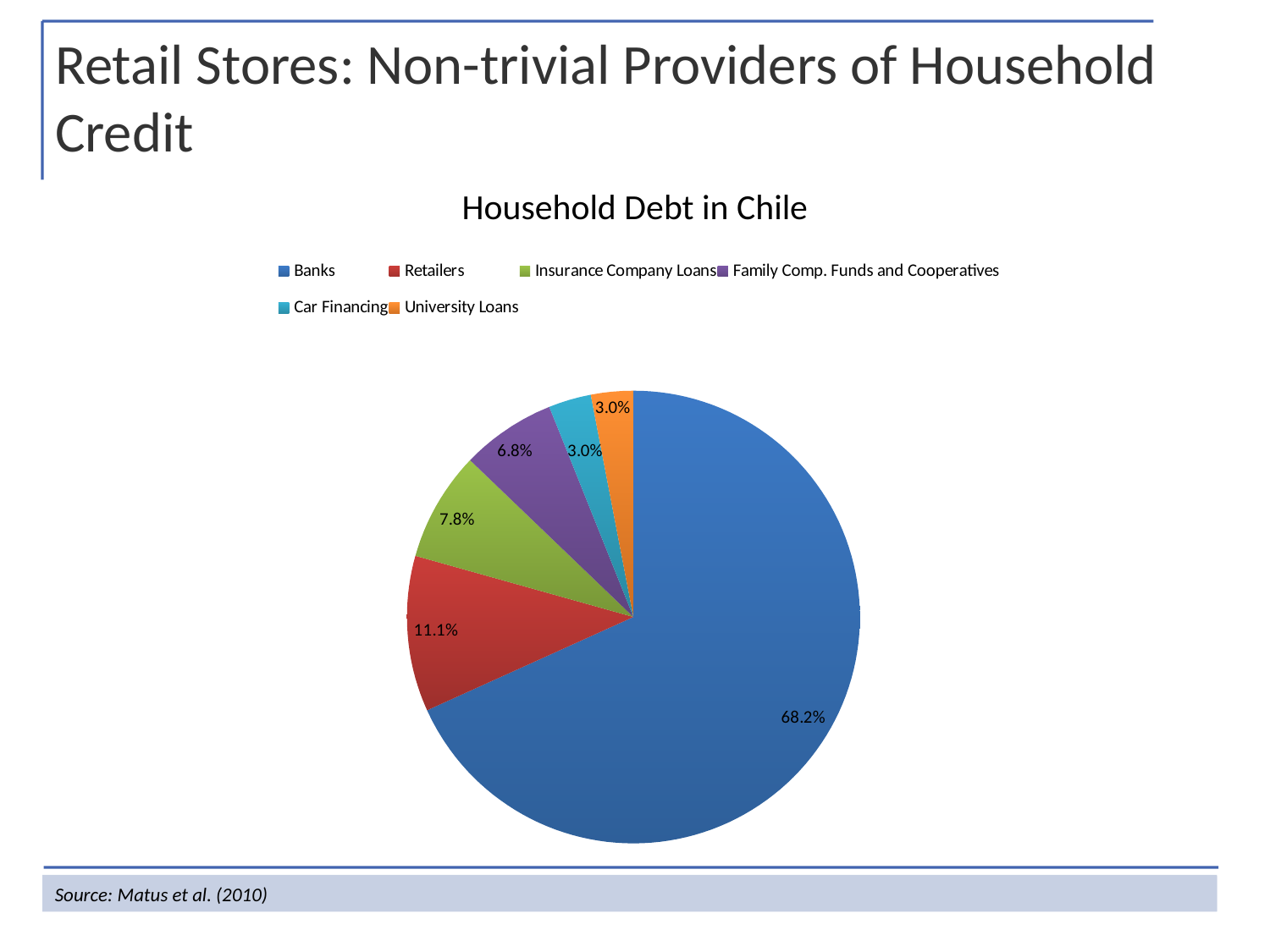

Retail Stores: Non-trivial Providers of Household Credit
Household Debt in Chile

### Chart

| Category |  |
|---|---|
| Banks | 0.6824 |
| Retailers | 0.11119999999999998 |
| Insurance Company Loans | 0.0782 |
| Family Comp. Funds and Cooperatives | 0.0676 |
| Car Financing | 0.030400000000000052 |
| University Loans | 0.03020000000000001 |
Source: Matus et al. (2010)